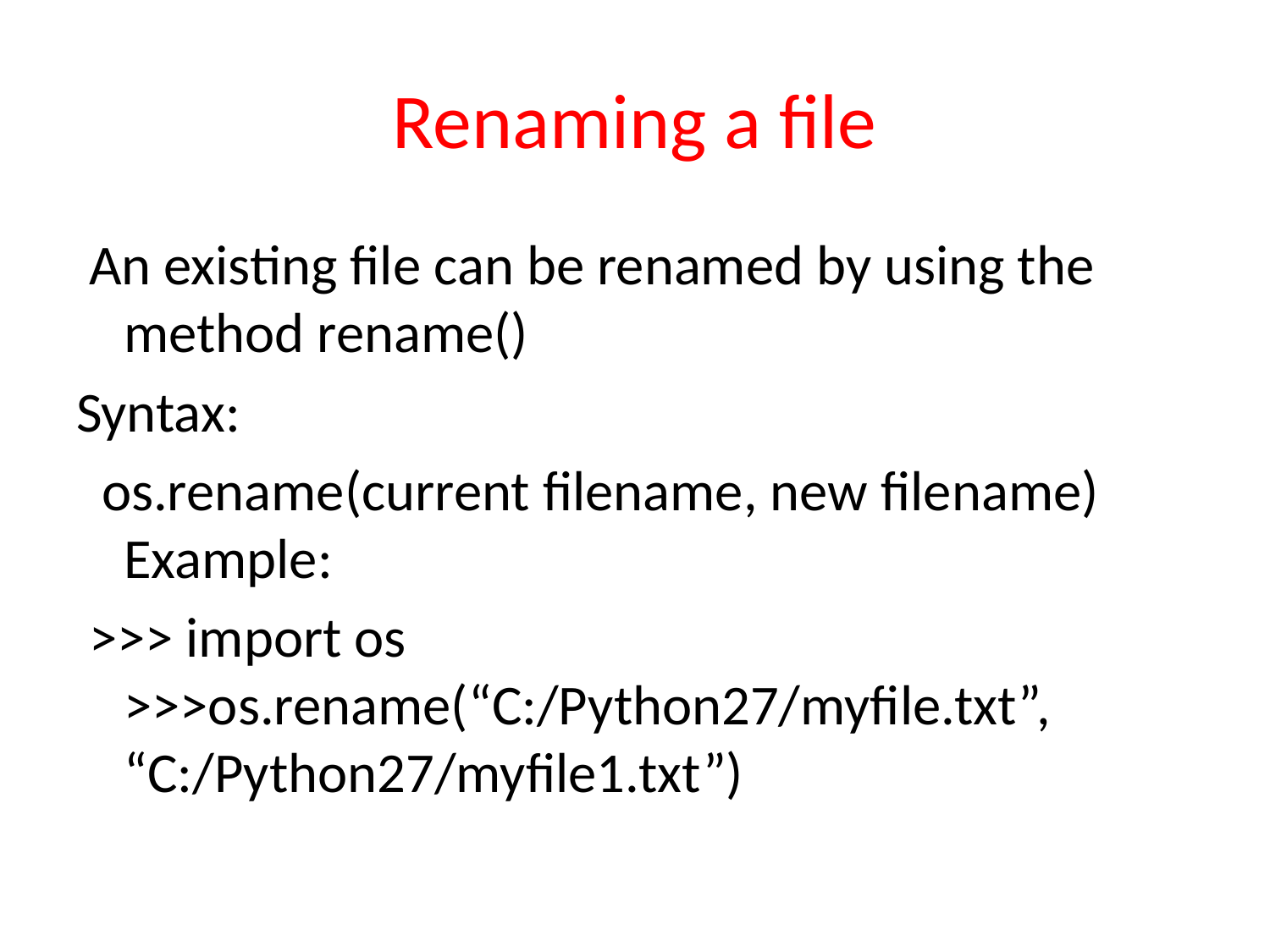

# Renaming a file
 An existing file can be renamed by using the method rename()
Syntax:
  os.rename(current filename, new filename) Example:
 >>> import os  >>>os.rename(“C:/Python27/myfile.txt”, “C:/Python27/myfile1.txt”)